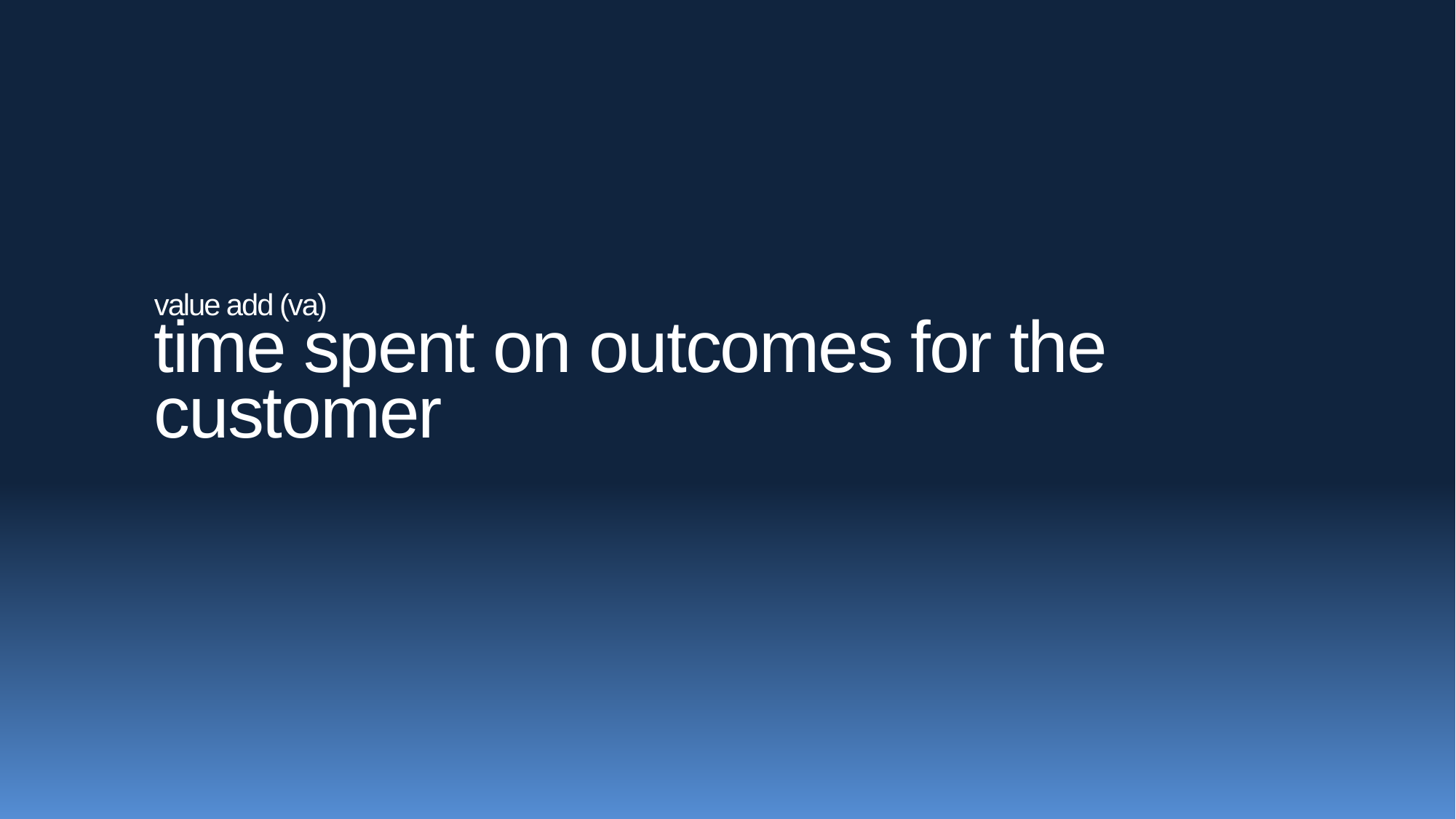

# value add (va) time spent on outcomes for the customer